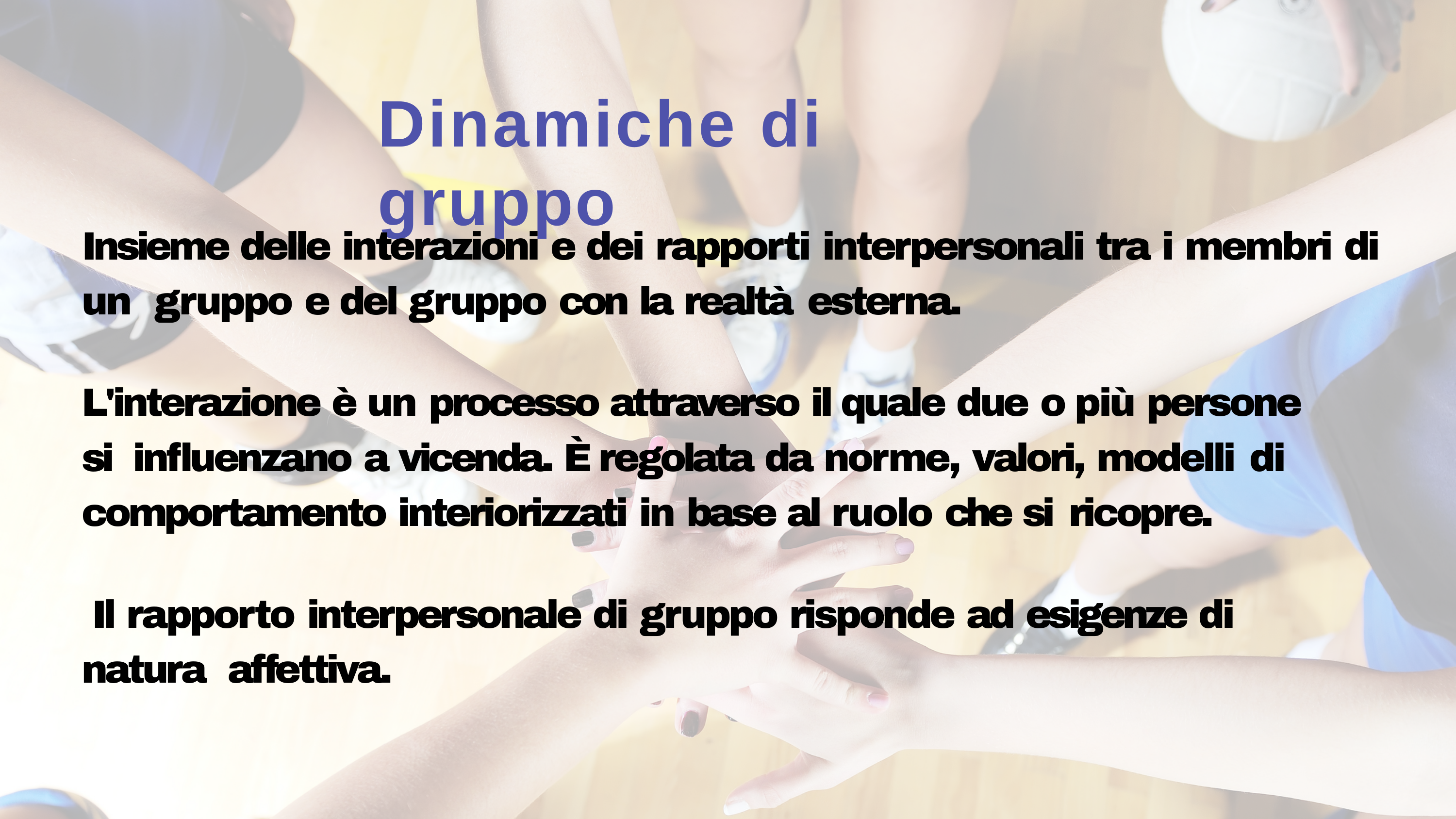

# Dinamiche di gruppo
Insieme delle interazioni e dei rapporti interpersonali tra i membri di un  gruppo e del gruppo con la realtà esterna.

L'interazione è un processo attraverso il quale due o più persone si  influenzano a vicenda. È regolata da norme, valori, modelli di
comportamento interiorizzati in base al ruolo che si ricopre.

Il rapporto interpersonale di gruppo risponde ad esigenze di natura  affettiva.